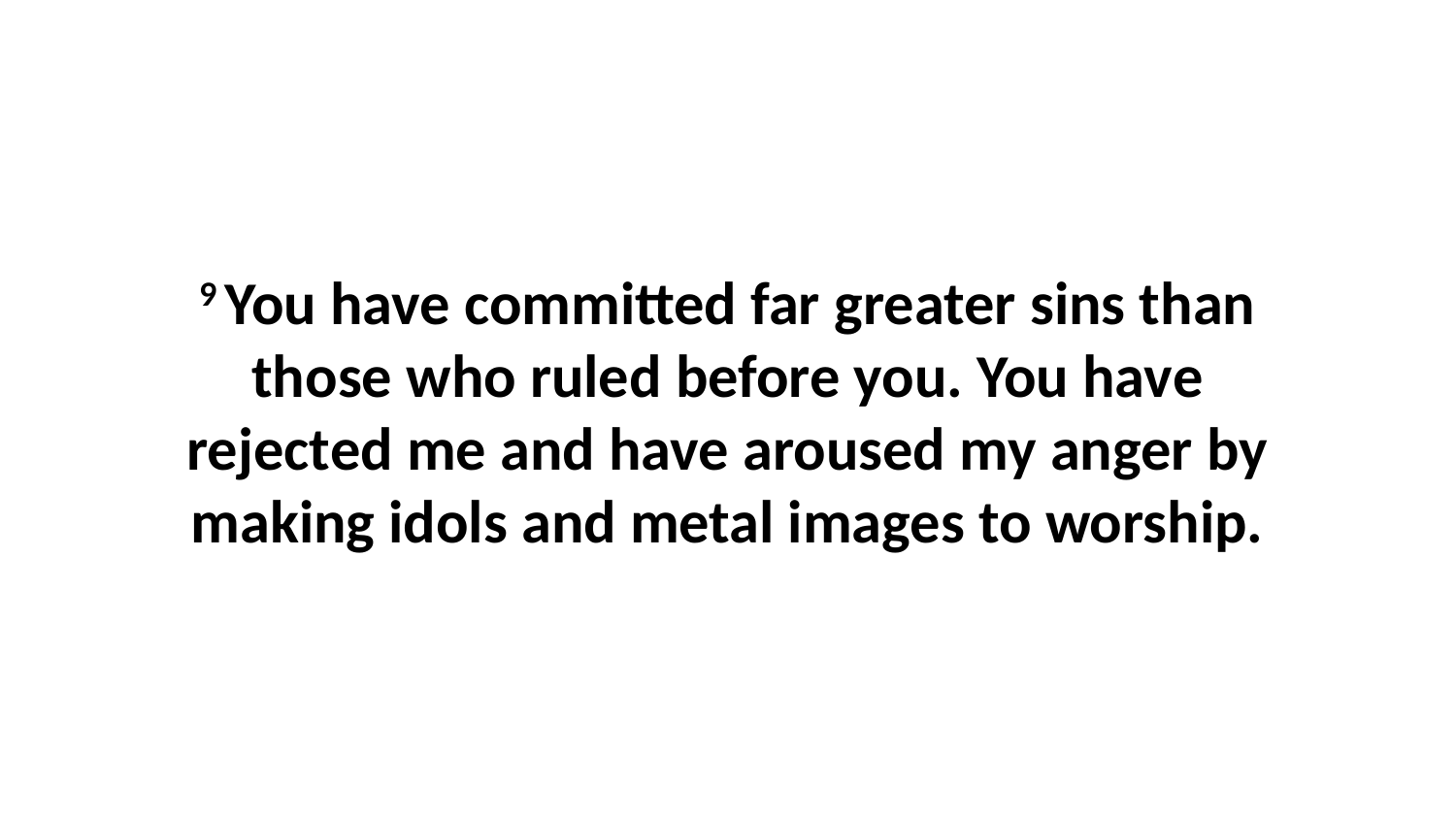

9 You have committed far greater sins than those who ruled before you. You have rejected me and have aroused my anger by making idols and metal images to worship.